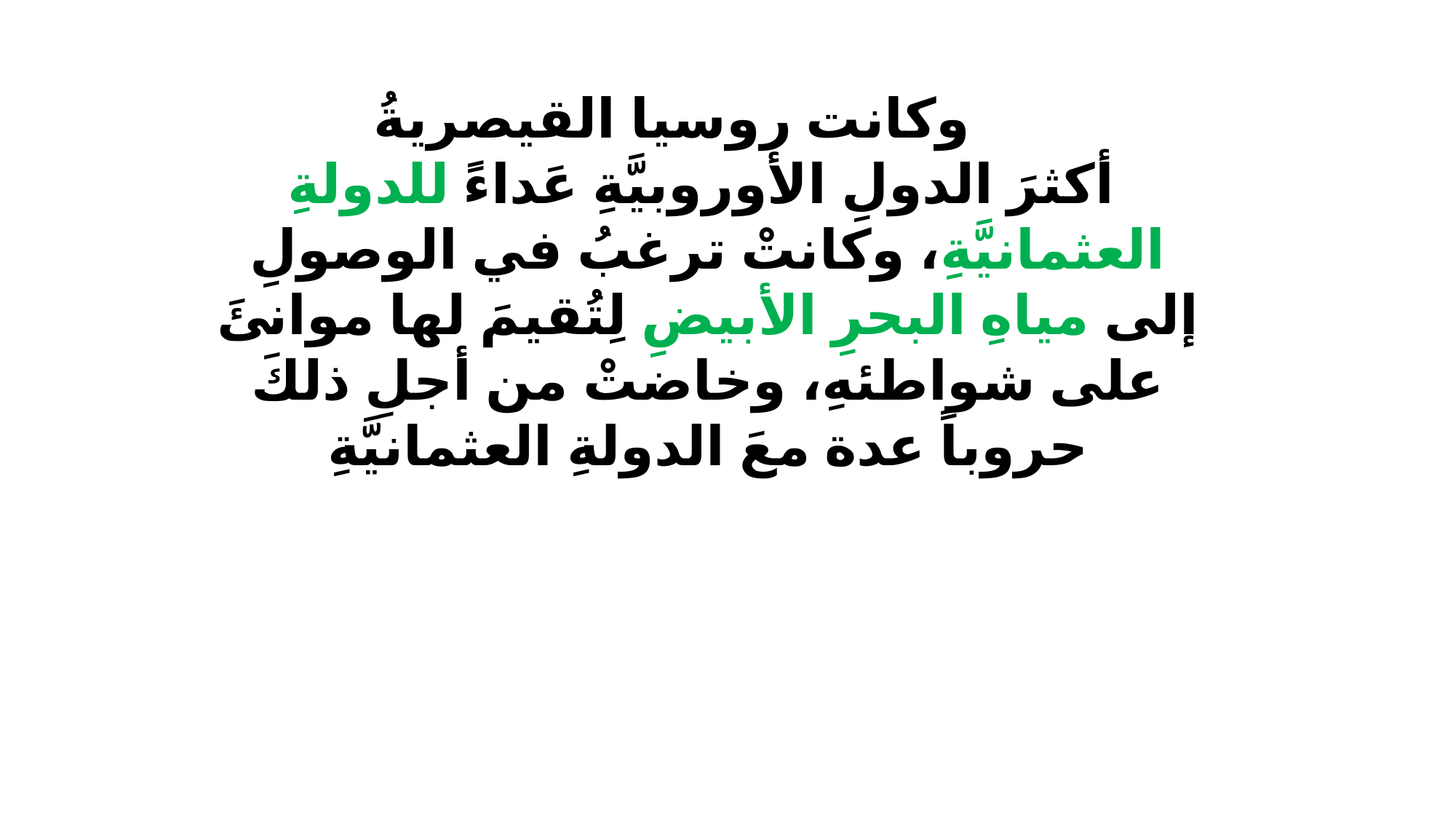

وكانت روسيا القيصريةُ
 أكثرَ الدولِ الأوروبيَّةِ عَداءً للدولةِ العثمانيَّةِ، وكانتْ ترغبُ في الوصولِ إلى مياهِ البحرِ الأبيضِ لِتُقيمَ لها موانئَ على شواطئهِ، وخاضتْ من أجلِ ذلكَ حروباً عدة معَ الدولةِ العثمانيَّةِ